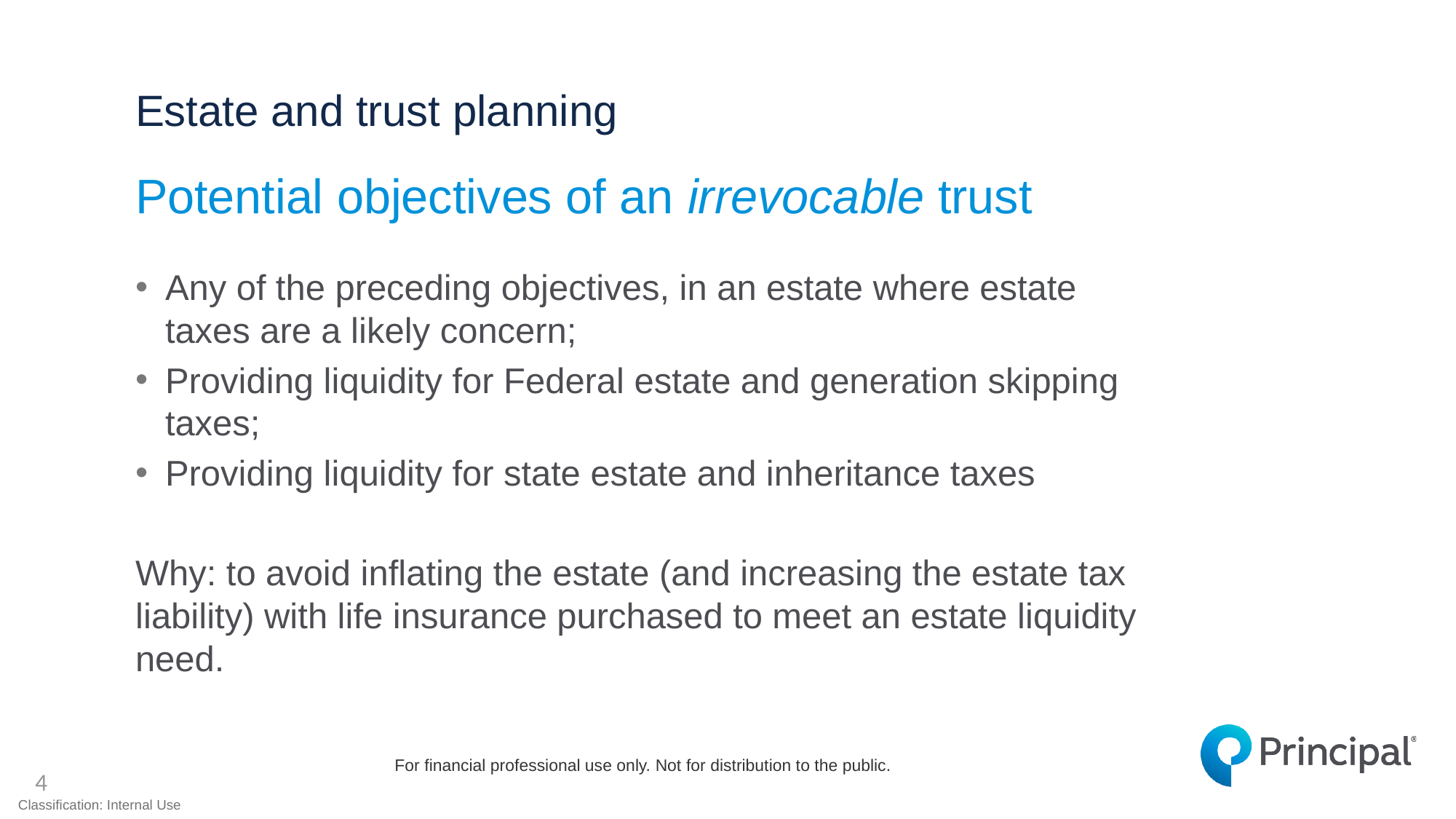

Estate and trust planning
# Potential objectives of an irrevocable trust
Any of the preceding objectives, in an estate where estate taxes are a likely concern;
Providing liquidity for Federal estate and generation skipping taxes;
Providing liquidity for state estate and inheritance taxes

Why: to avoid inflating the estate (and increasing the estate tax liability) with life insurance purchased to meet an estate liquidity need.

For financial professional use only. Not for distribution to the public.
4